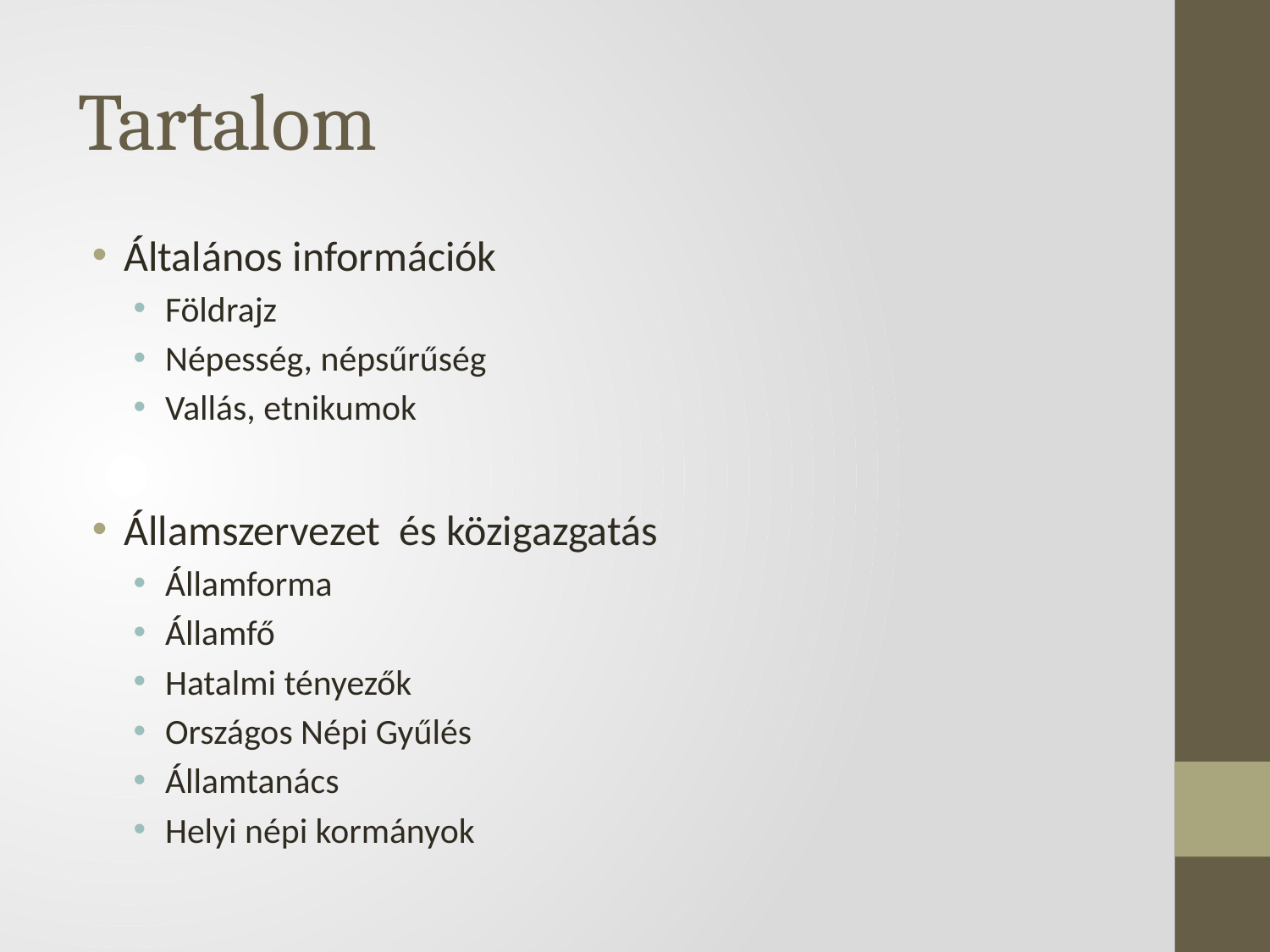

# Tartalom
Általános információk
Földrajz
Népesség, népsűrűség
Vallás, etnikumok

Államszervezet  és közigazgatás
Államforma
Államfő
Hatalmi tényezők
Országos Népi Gyűlés
Államtanács
Helyi népi kormányok